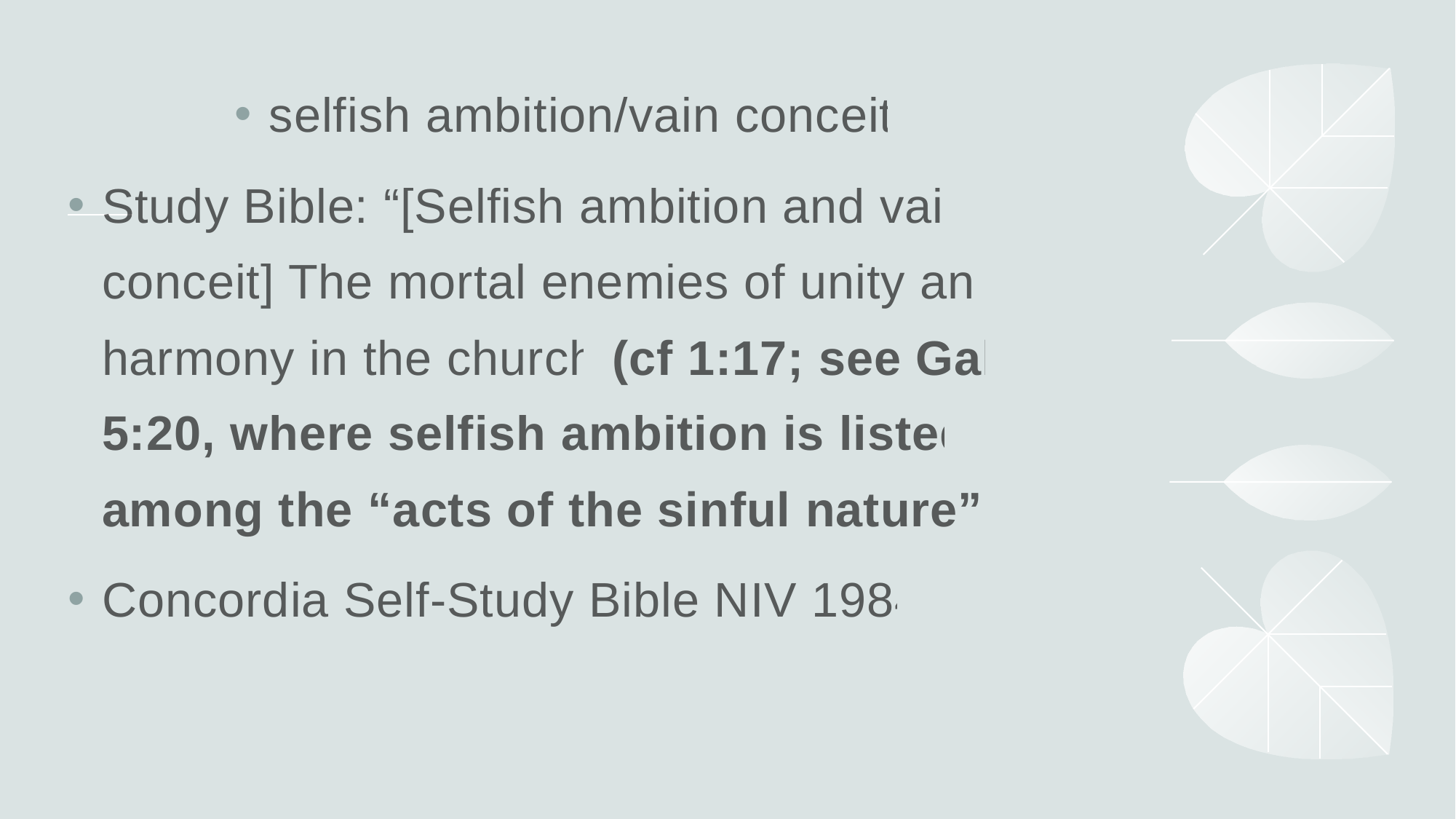

selfish ambition/vain conceit:
Study Bible: “[Selfish ambition and vain conceit] The mortal enemies of unity and harmony in the church (cf 1:17; see Gal 5:20, where selfish ambition is listed among the “acts of the sinful nature”.)
Concordia Self-Study Bible NIV 1984